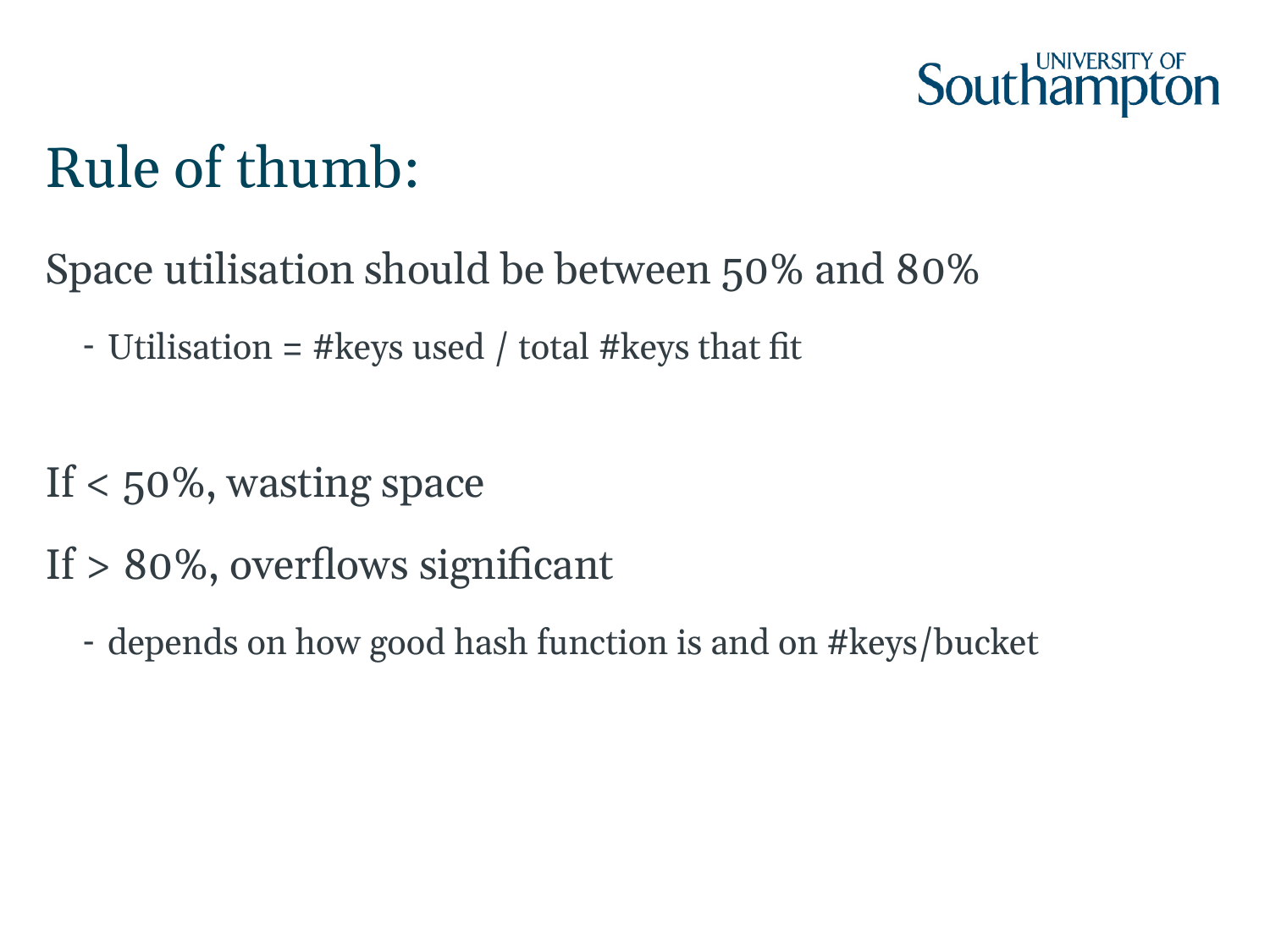

# Rule of thumb:
Space utilisation should be between 50% and 80%
Utilisation = #keys used / total #keys that fit

If < 50%, wasting space
If > 80%, overflows significant
depends on how good hash function is and on #keys/bucket